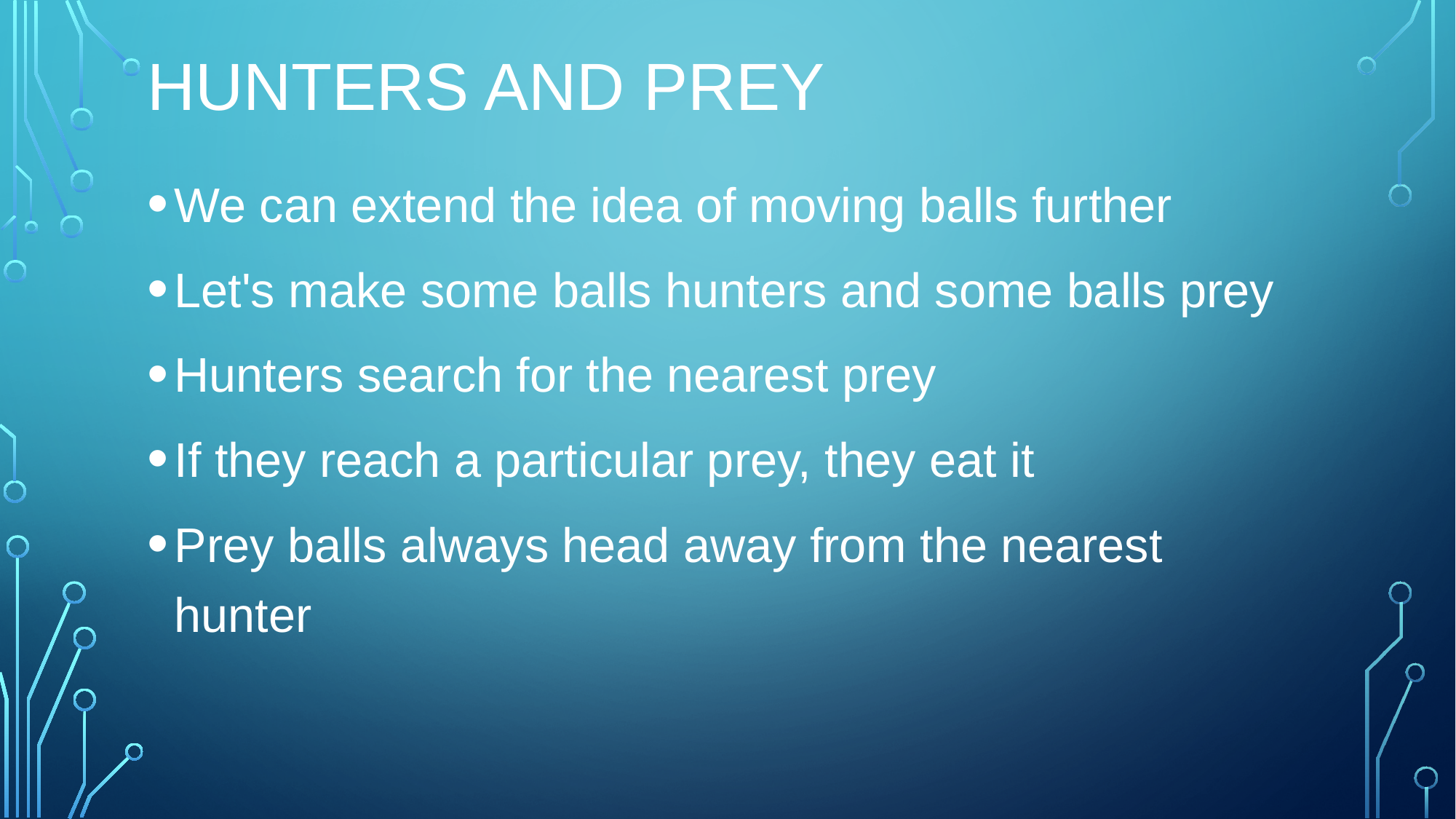

# Hunters and prey
We can extend the idea of moving balls further
Let's make some balls hunters and some balls prey
Hunters search for the nearest prey
If they reach a particular prey, they eat it
Prey balls always head away from the nearest hunter